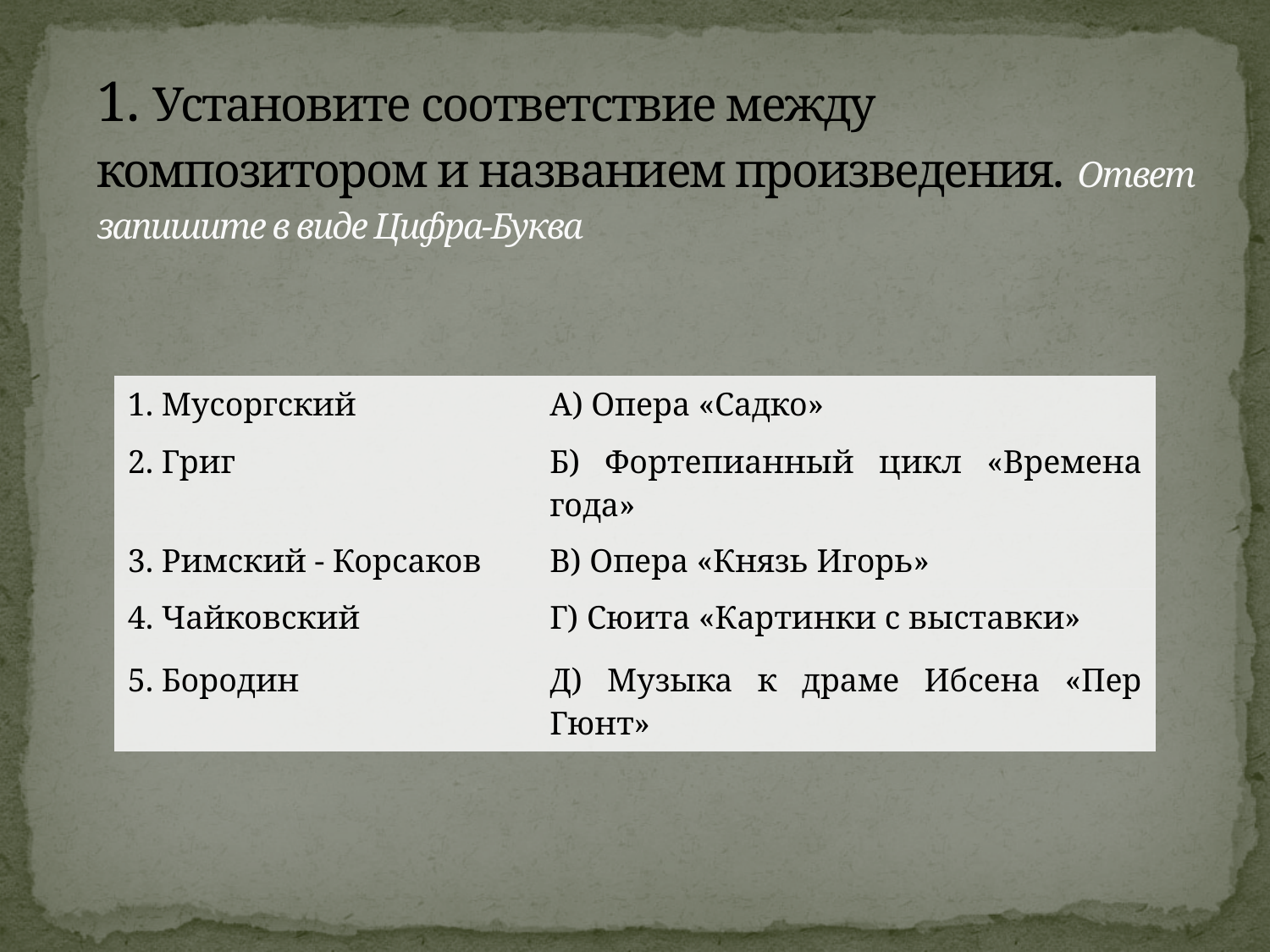

# 1. Установите соответствие между композитором и названием произведения. Ответ запишите в виде Цифра-Буква
| 1. Мусоргский | А) Опера «Садко» |
| --- | --- |
| 2. Григ | Б) Фортепианный цикл «Времена года» |
| 3. Римский - Корсаков | В) Опера «Князь Игорь» |
| 4. Чайковский | Г) Сюита «Картинки с выставки» |
| 5. Бородин | Д) Музыка к драме Ибсена «Пер Гюнт» |